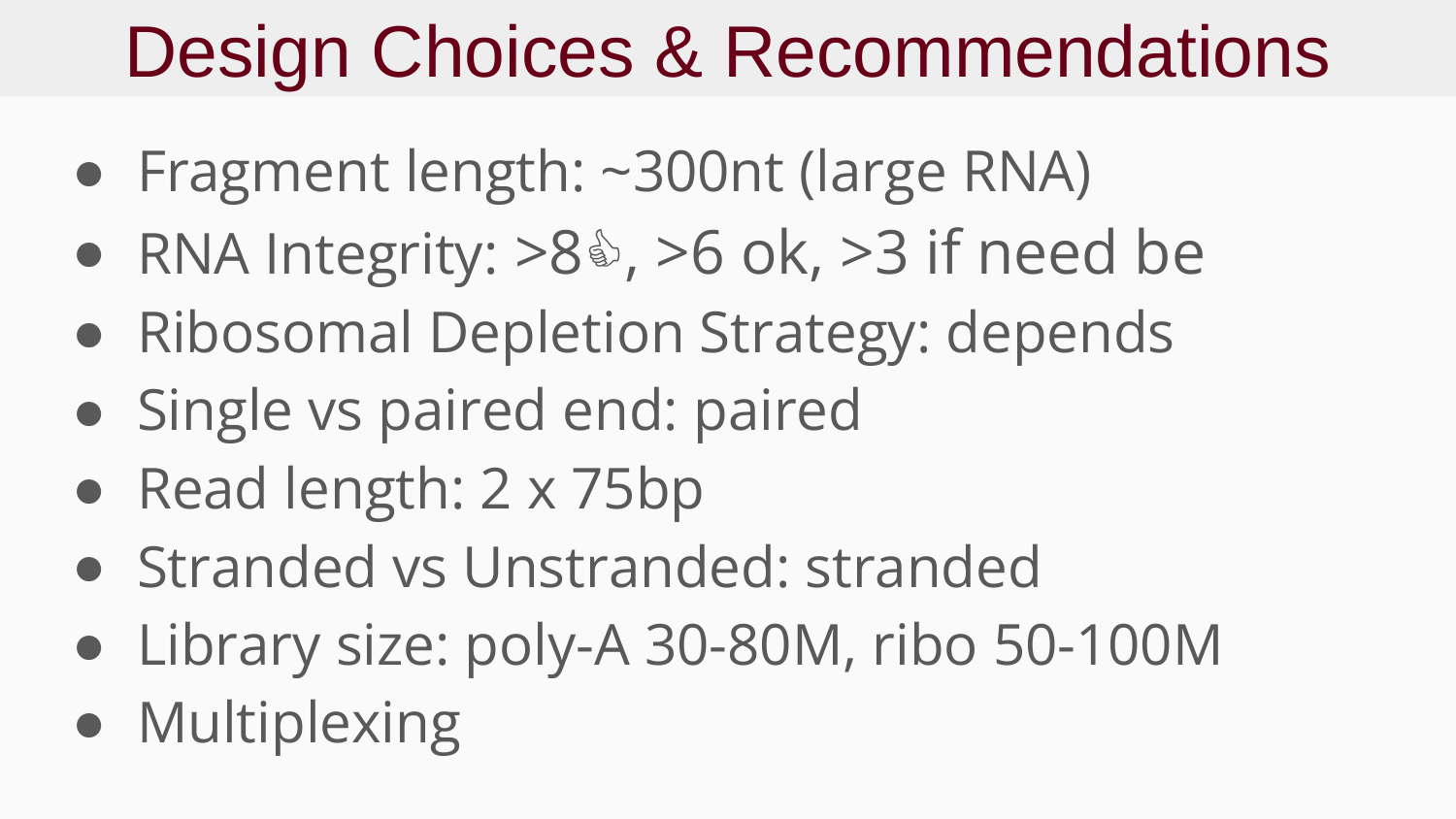

# Design Choices & Recommendations
Fragment length: ~300nt (large RNA)
RNA Integrity: >8👍, >6 ok, >3 if need be
Ribosomal Depletion Strategy: depends
Single vs paired end: paired
Read length: 2 x 75bp
Stranded vs Unstranded: stranded
Library size: poly-A 30-80M, ribo 50-100M
Multiplexing